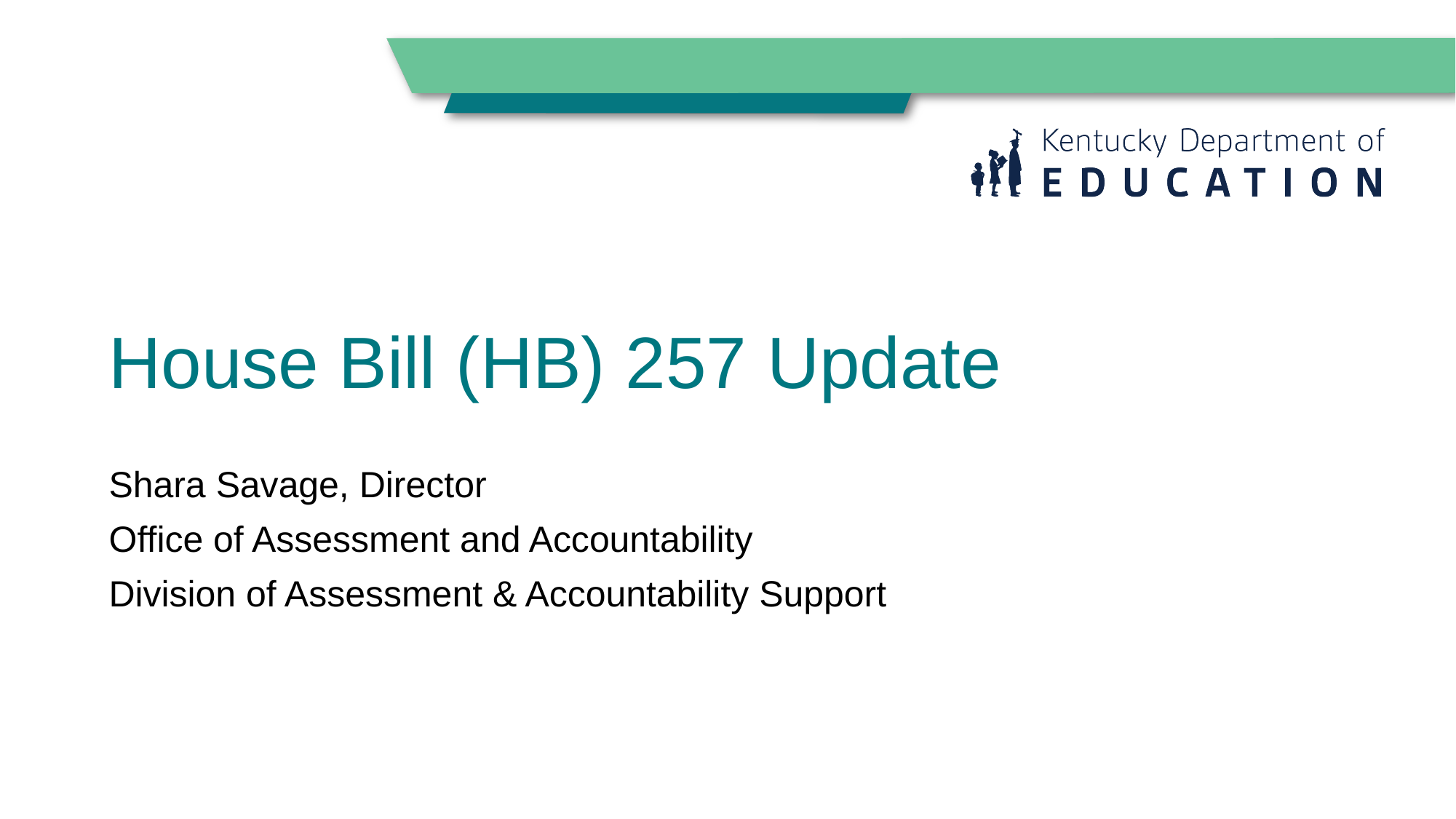

# House Bill (HB) 257 Update
Shara Savage, Director
Office of Assessment and Accountability
Division of Assessment & Accountability Support